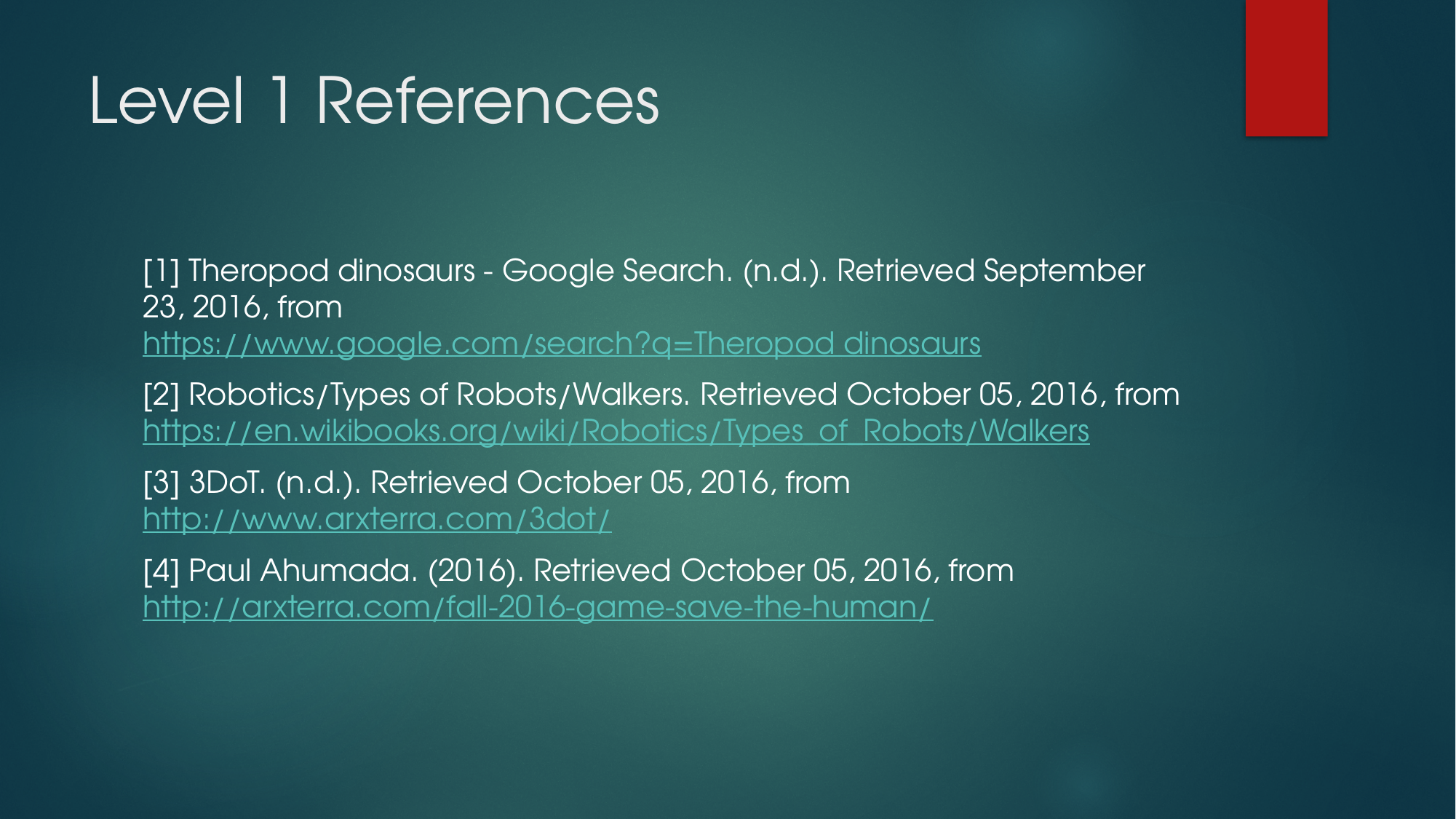

# Level 1 References
[1] Theropod dinosaurs - Google Search. (n.d.). Retrieved September 23, 2016, from https://www.google.com/search?q=Theropod dinosaurs
[2] Robotics/Types of Robots/Walkers. Retrieved October 05, 2016, from https://en.wikibooks.org/wiki/Robotics/Types_of_Robots/Walkers
[3] 3DoT. (n.d.). Retrieved October 05, 2016, from http://www.arxterra.com/3dot/
[4] Paul Ahumada. (2016). Retrieved October 05, 2016, from  http://arxterra.com/fall-2016-game-save-the-human/